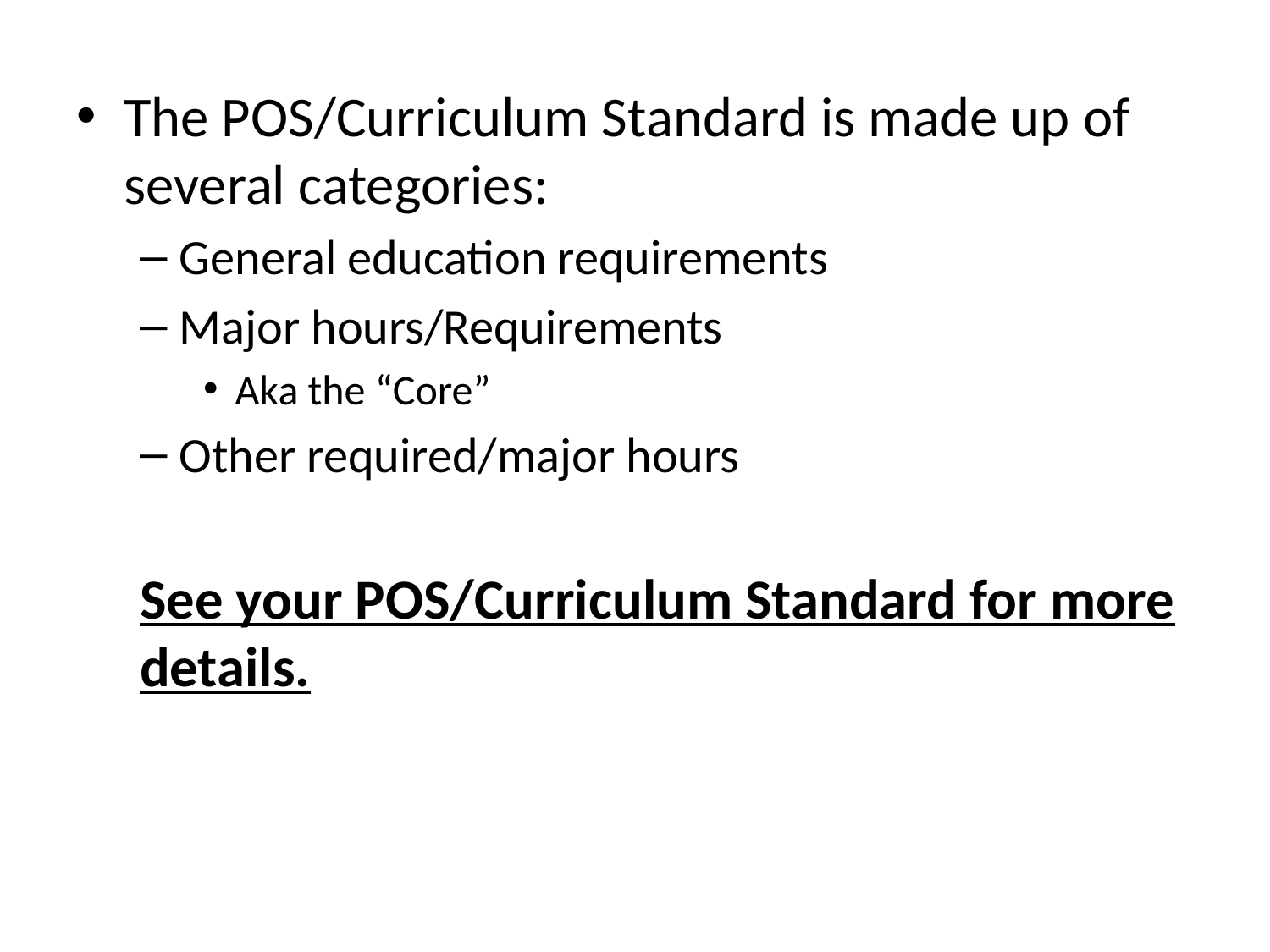

The POS/Curriculum Standard is made up of several categories:
General education requirements
Major hours/Requirements
Aka the “Core”
Other required/major hours

See your POS/Curriculum Standard for more details.